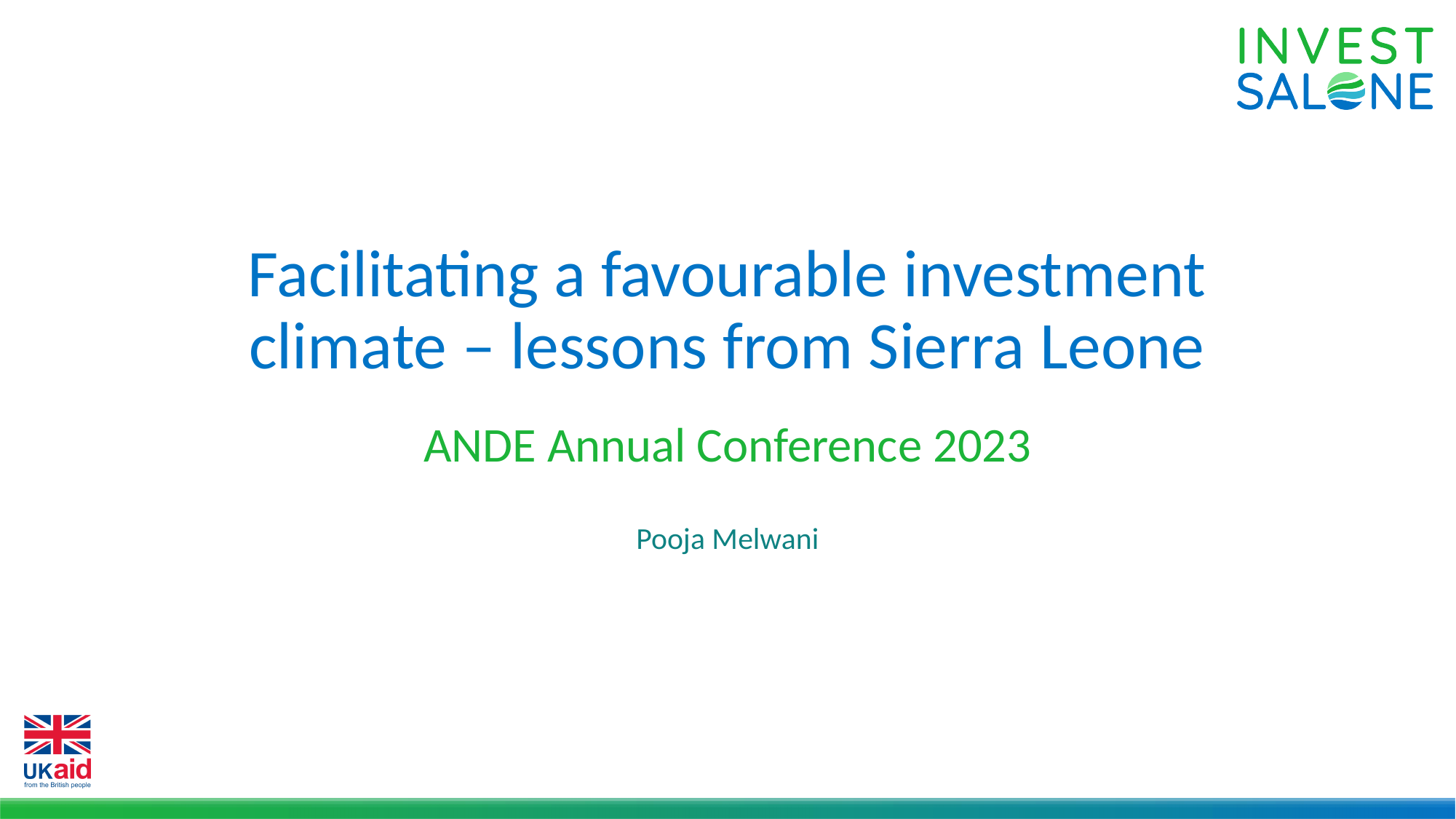

# Facilitating a favourable investment climate – lessons from Sierra Leone
ANDE Annual Conference 2023
Pooja Melwani